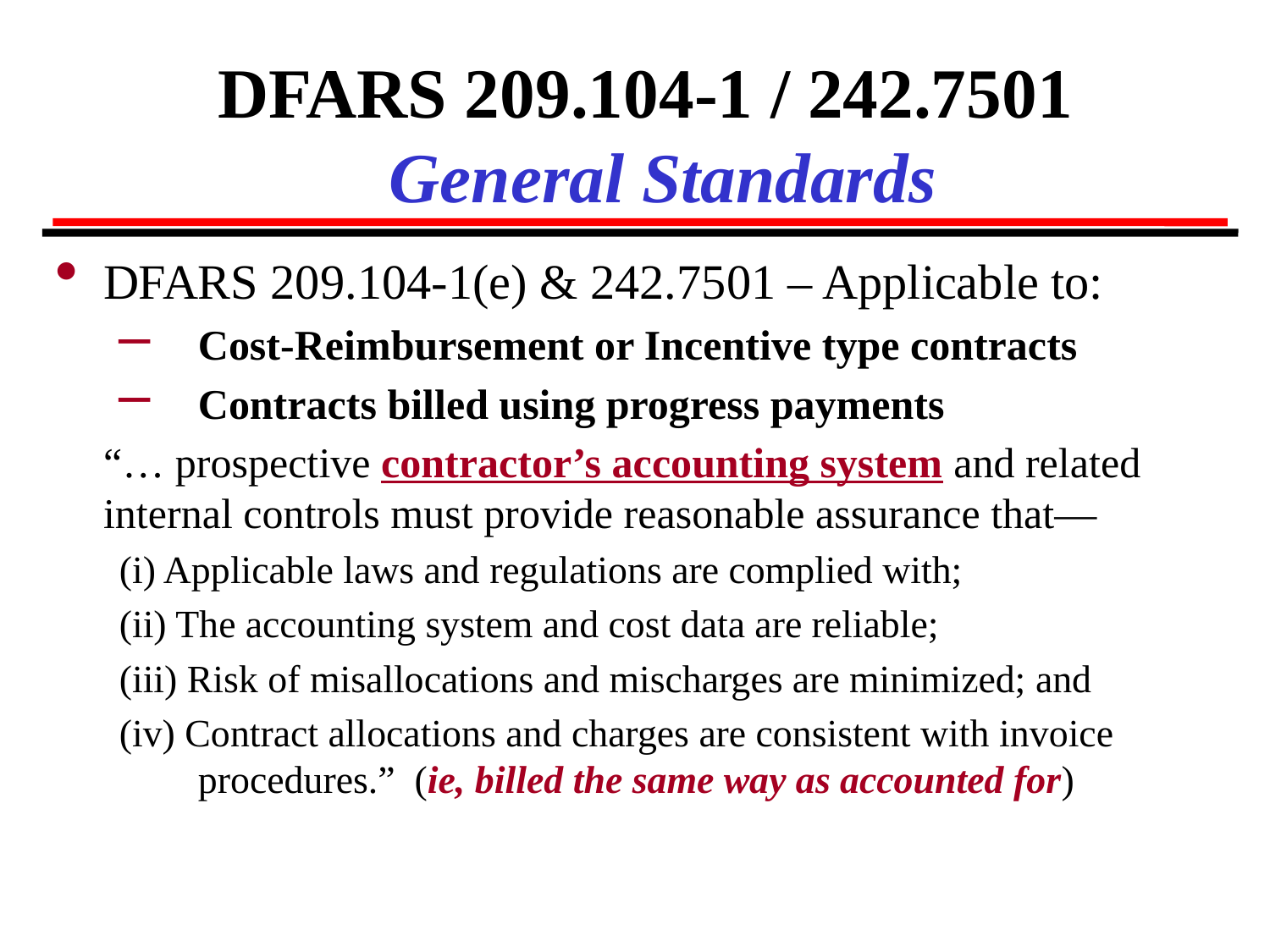

# DFARS 209.104-1 / 242.7501 General Standards

DFARS 209.104-1(e) & 242.7501 – Applicable to:
Cost-Reimbursement or Incentive type contracts
Contracts billed using progress payments
	“… prospective contractor’s accounting system and related internal controls must provide reasonable assurance that—
(i) Applicable laws and regulations are complied with;
(ii) The accounting system and cost data are reliable;
(iii) Risk of misallocations and mischarges are minimized; and
(iv) Contract allocations and charges are consistent with invoice procedures.”  (ie, billed the same way as accounted for)